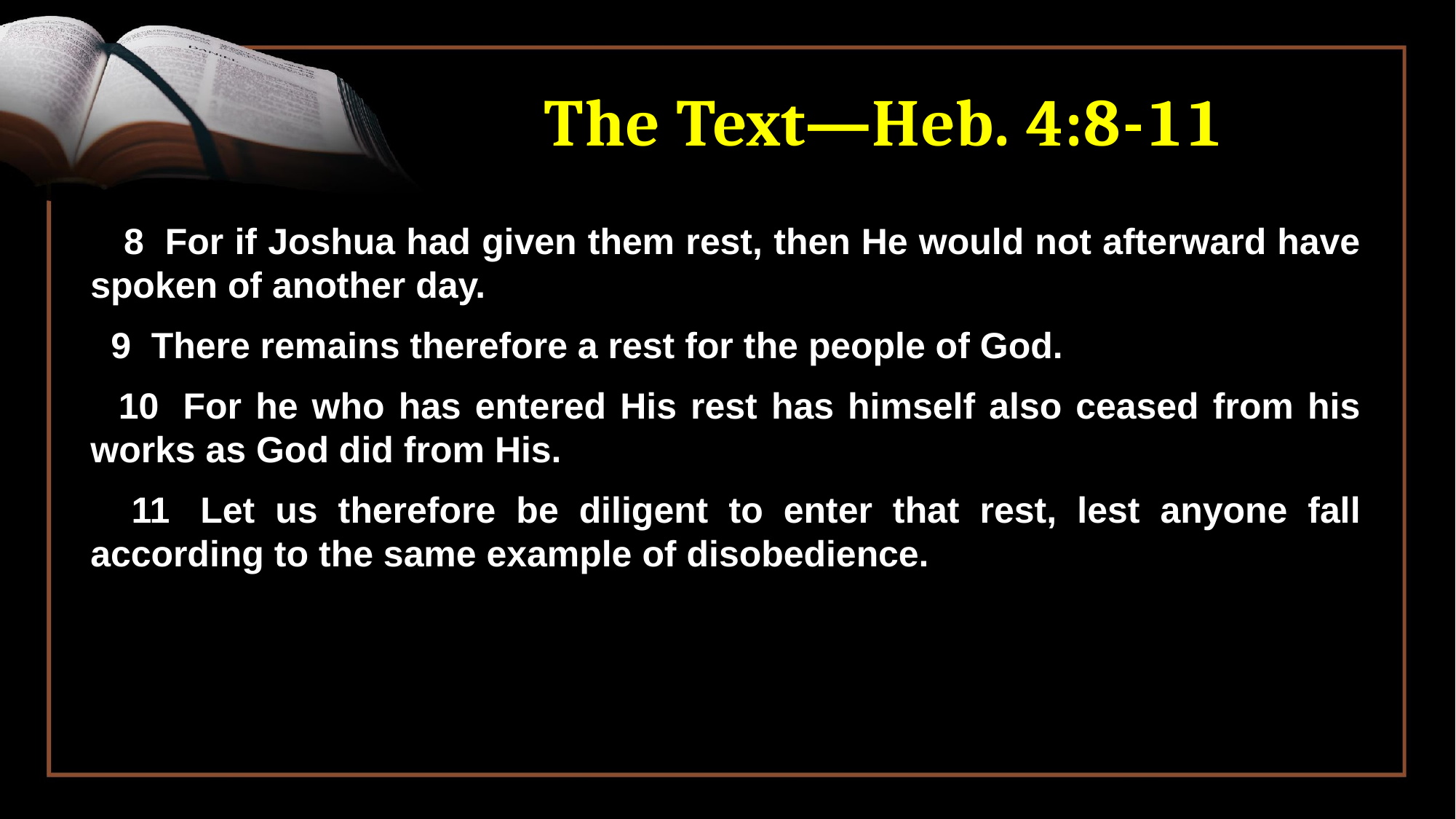

# The Text—Heb. 4:8-11
   8  For if Joshua had given them rest, then He would not afterward have spoken of another day.
  9  There remains therefore a rest for the people of God.
  10  For he who has entered His rest has himself also ceased from his works as God did from His.
  11  Let us therefore be diligent to enter that rest, lest anyone fall according to the same example of disobedience.